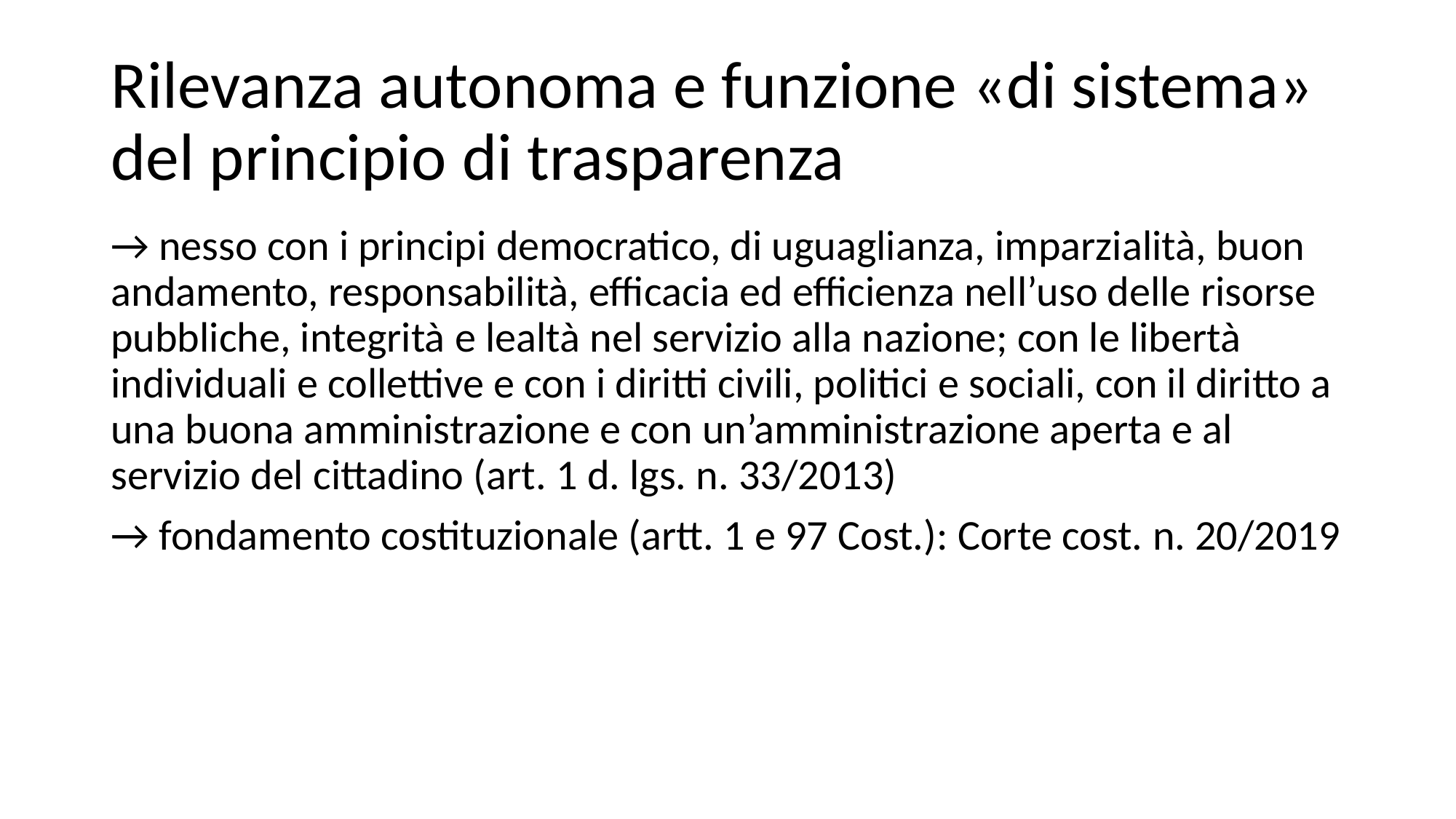

# Rilevanza autonoma e funzione «di sistema» del principio di trasparenza
→ nesso con i principi democratico, di uguaglianza, imparzialità, buon andamento, responsabilità, efficacia ed efficienza nell’uso delle risorse pubbliche, integrità e lealtà nel servizio alla nazione; con le libertà individuali e collettive e con i diritti civili, politici e sociali, con il diritto a una buona amministrazione e con un’amministrazione aperta e al servizio del cittadino (art. 1 d. lgs. n. 33/2013)
→ fondamento costituzionale (artt. 1 e 97 Cost.): Corte cost. n. 20/2019